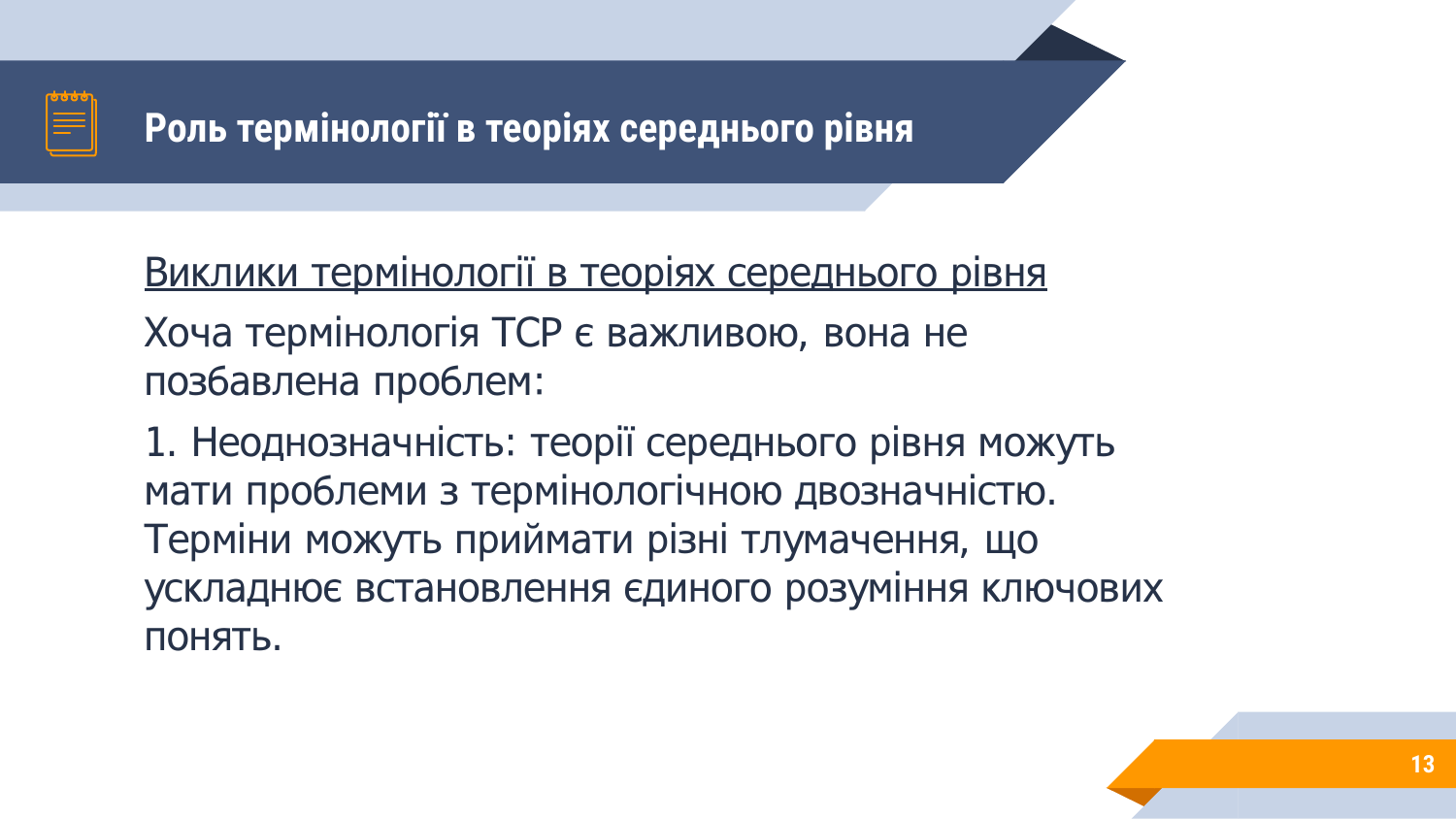

# Роль термінології в теоріях середнього рівня

Виклики термінології в теоріях середнього рівня
Хоча термінологія ТСР є важливою, вона не позбавлена ​​проблем:
1. Неоднозначність: теорії середнього рівня можуть мати проблеми з термінологічною двозначністю. Терміни можуть приймати різні тлумачення, що ускладнює встановлення єдиного розуміння ключових понять.

13